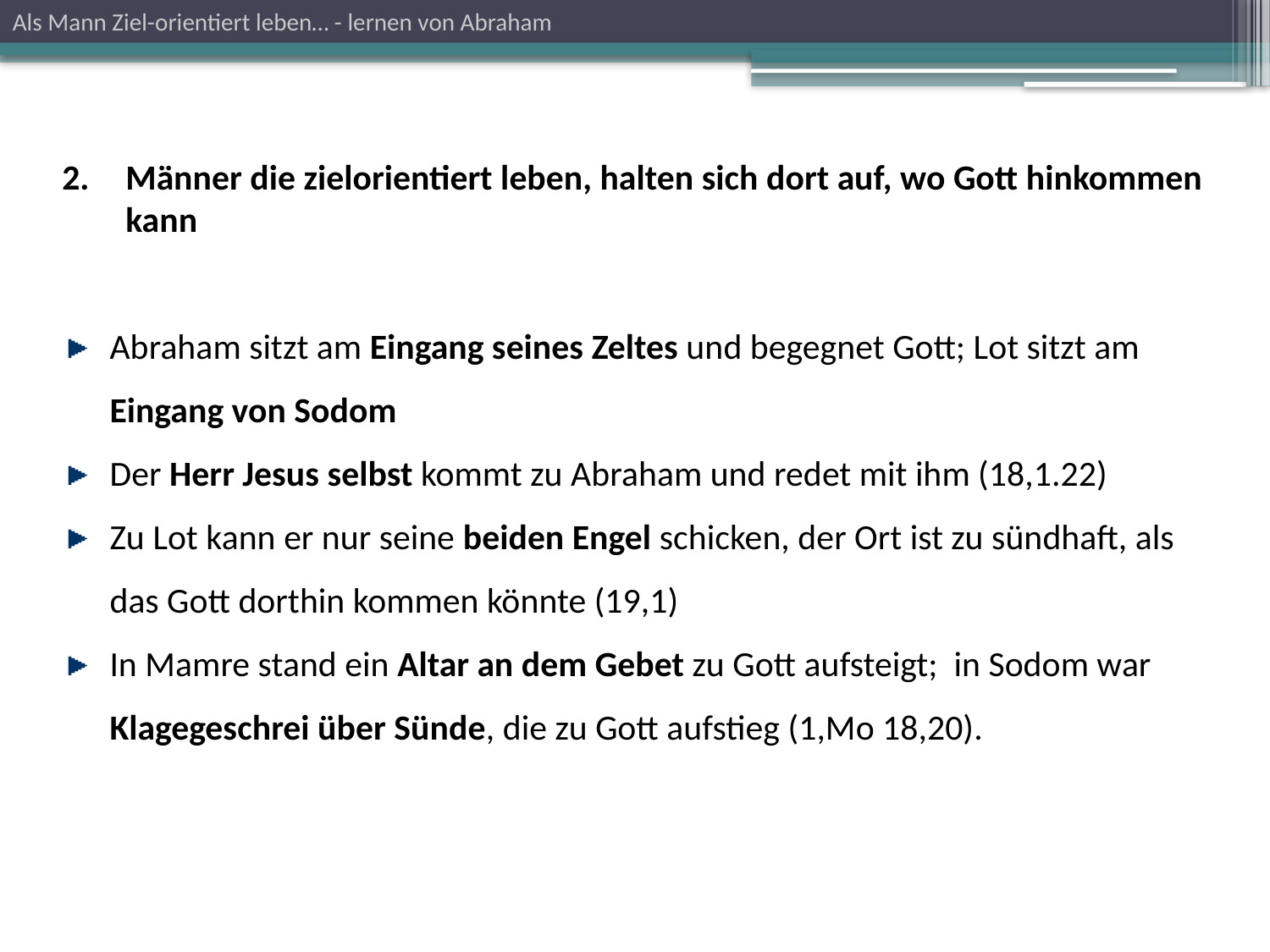

Als Mann Ziel-orientiert leben… - lernen von Abraham
Männer die zielorientiert leben, halten sich dort auf, wo Gott hinkommen   kann

Abraham sitzt am Eingang seines Zeltes und begegnet Gott; Lot sitzt am Eingang von Sodom
Der Herr Jesus selbst kommt zu Abraham und redet mit ihm (18,1.22)
Zu Lot kann er nur seine beiden Engel schicken, der Ort ist zu sündhaft, als das Gott dorthin kommen könnte (19,1)
In Mamre stand ein Altar an dem Gebet zu Gott aufsteigt;  in Sodom war Klagegeschrei über Sünde, die zu Gott aufstieg (1,Mo 18,20).